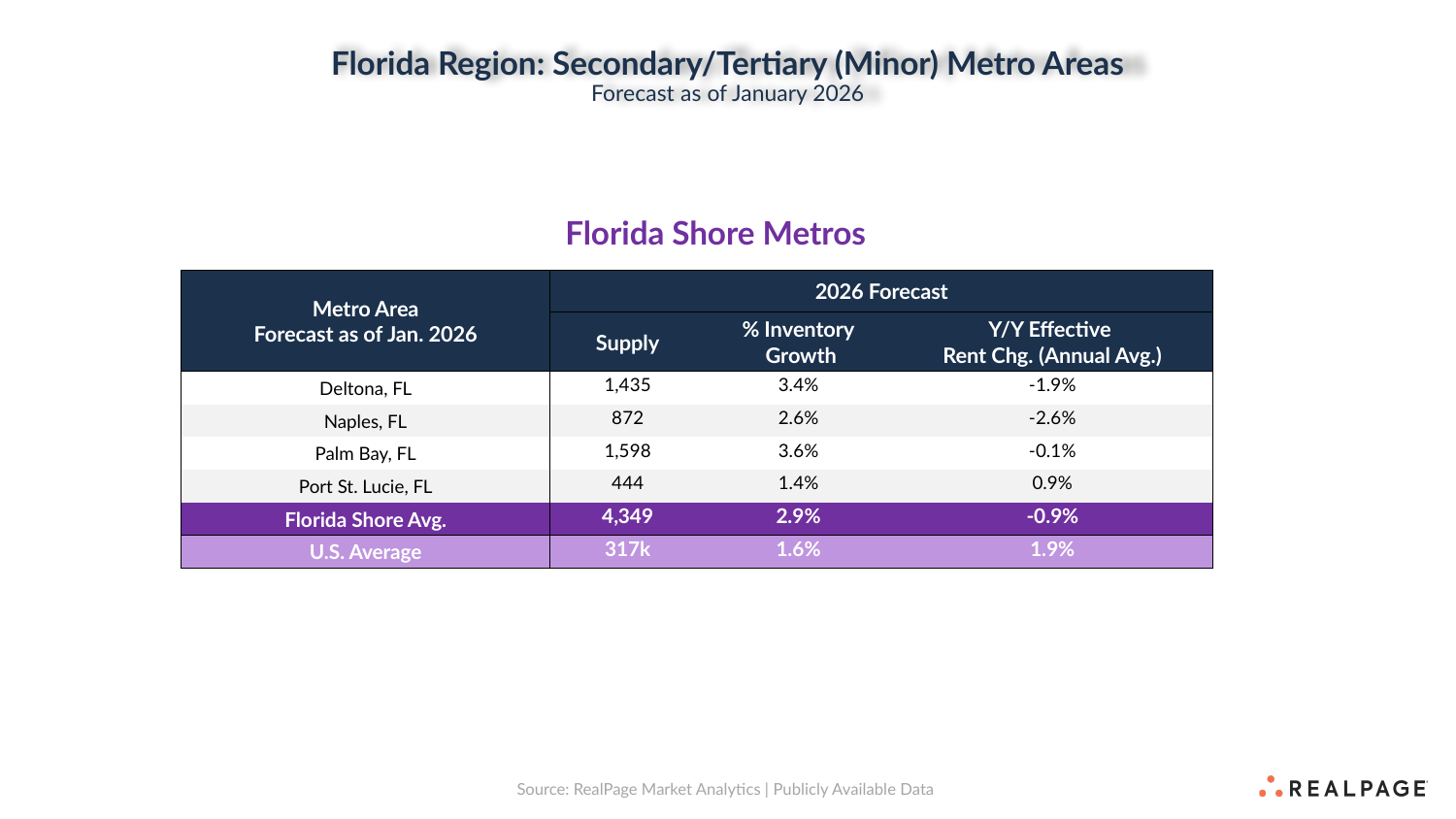

Florida Region: Secondary/Tertiary (Minor) Metro Areas
Forecast as of January 2026
Florida Shore Metros
| Metro Area Forecast as of Jan. 2026 | 2026 Forecast |  |  |
| --- | --- | --- | --- |
|  | Supply | % Inventory Growth | Y/Y Effective Rent Chg. (Annual Avg.) |
| Deltona, FL | 1,435 | 3.4% | -1.9% |
| Naples, FL | 872 | 2.6% | -2.6% |
| Palm Bay, FL | 1,598 | 3.6% | -0.1% |
| Port St. Lucie, FL | 444 | 1.4% | 0.9% |
| Florida Shore Avg. | 4,349 | 2.9% | -0.9% |
| U.S. Average | 317k | 1.6% | 1.9% |
Source: RealPage Market Analytics | Publicly Available Data